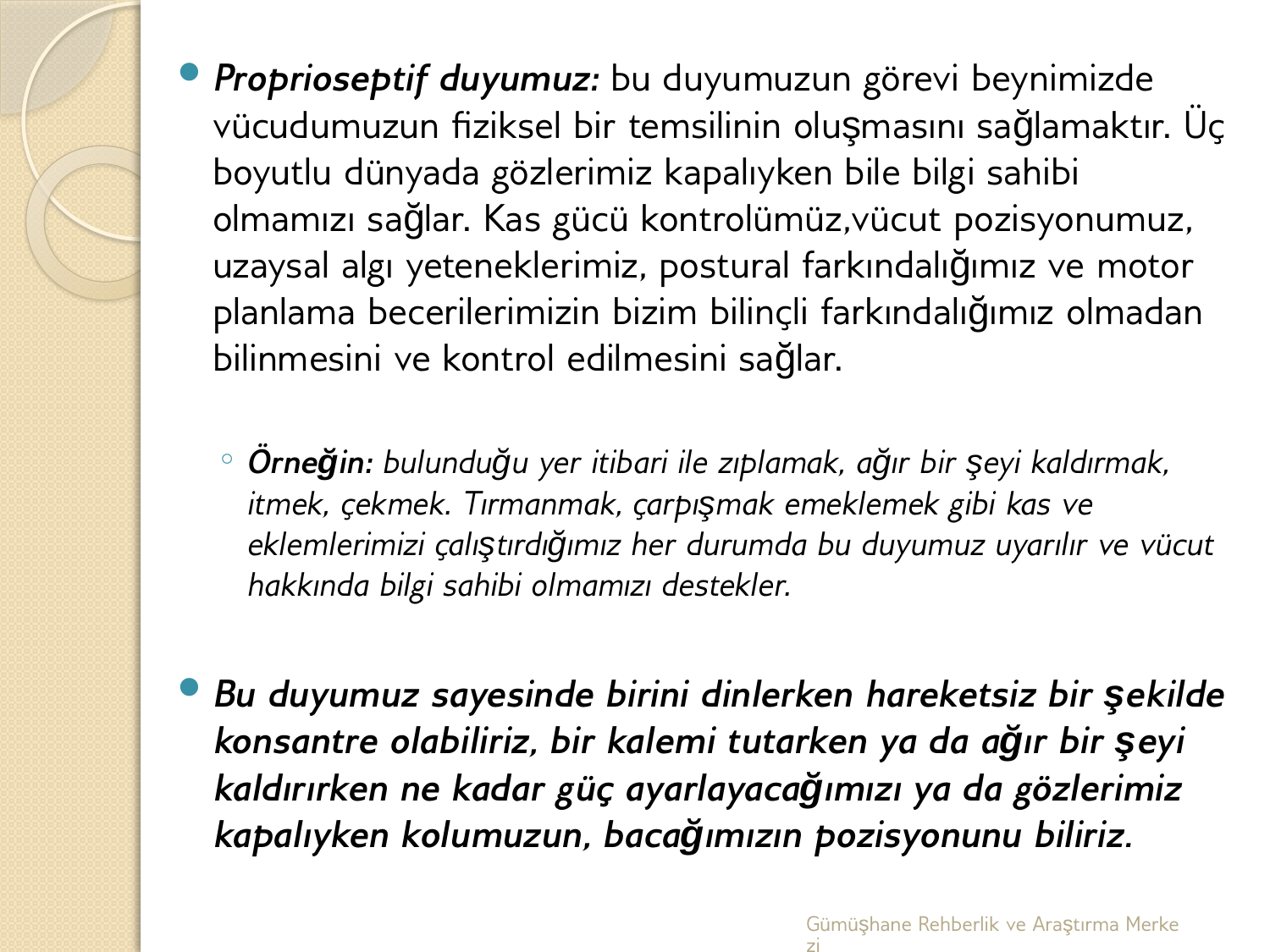

Proprioseptif duyumuz: bu duyumuzun görevi beynimizde vücudumuzun fiziksel bir temsilinin oluşmasını sağlamaktır. Üç boyutlu dünyada gözlerimiz kapalıyken bile bilgi sahibi olmamızı sağlar. Kas gücü kontrolümüz,vücut pozisyonumuz, uzaysal algı yeteneklerimiz, postural farkındalığımız ve motor planlama becerilerimizin bizim bilinçli farkındalığımız olmadan bilinmesini ve kontrol edilmesini sağlar.

Örneğin: bulunduğu yer itibari ile zıplamak, ağır bir şeyi kaldırmak, itmek, çekmek. Tırmanmak, çarpışmak emeklemek gibi kas ve eklemlerimizi çalıştırdığımız her durumda bu duyumuz uyarılır ve vücut hakkında bilgi sahibi olmamızı destekler.

Bu duyumuz sayesinde birini dinlerken hareketsiz bir şekilde konsantre olabiliriz, bir kalemi tutarken ya da ağır bir şeyi kaldırırken ne kadar güç ayarlayacağımızı ya da gözlerimiz kapalıyken kolumuzun, bacağımızın pozisyonunu biliriz.

Gümüşhane Rehberlik ve Araştırma Merkezi